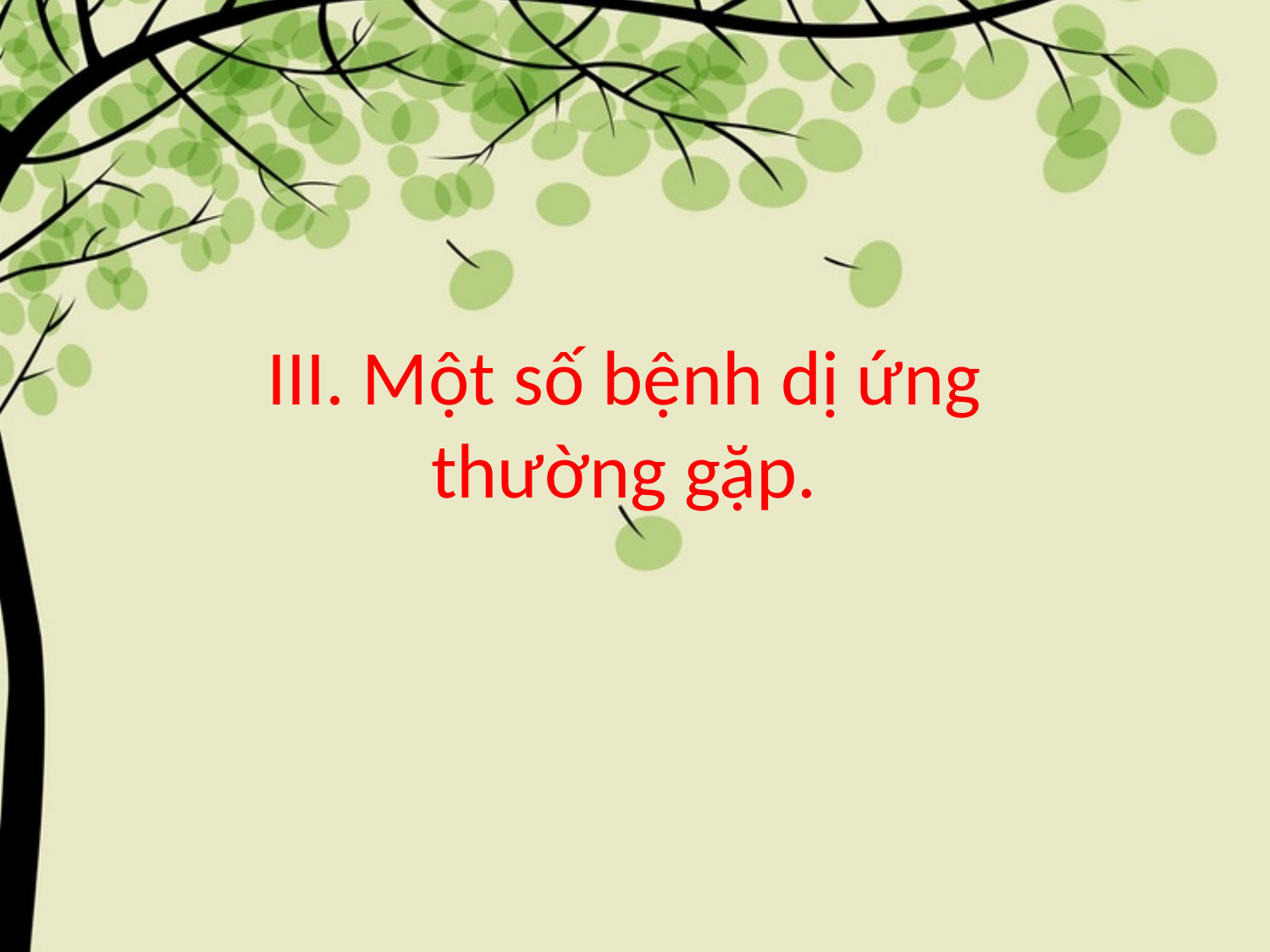

# III. Một số bệnh dị ứng thường gặp.